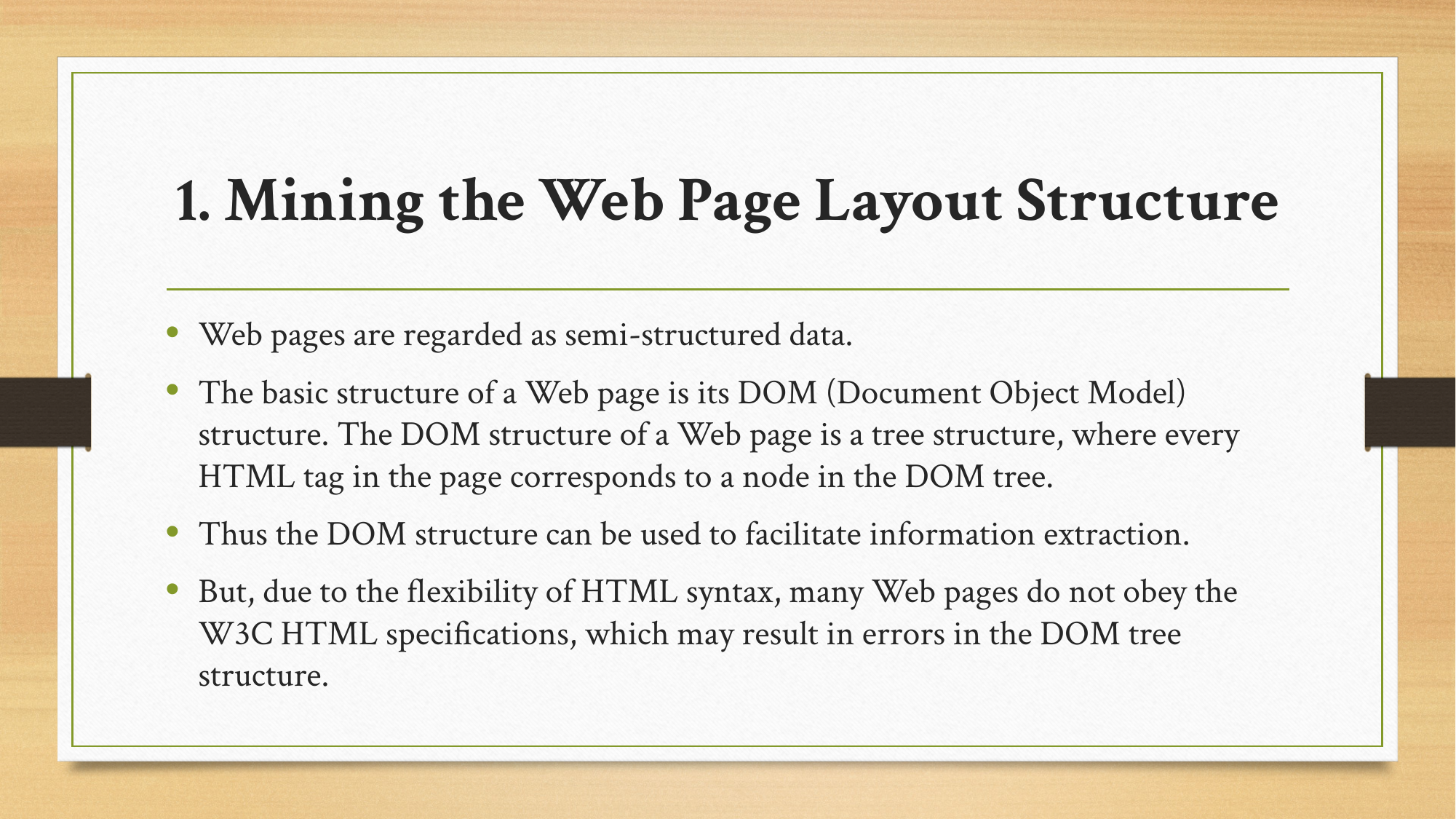

# 1. Mining the Web Page Layout Structure
Web pages are regarded as semi-structured data.
The basic structure of a Web page is its DOM (Document Object Model) structure. The DOM structure of a Web page is a tree structure, where every HTML tag in the page corresponds to a node in the DOM tree.
Thus the DOM structure can be used to facilitate information extraction.
But, due to the flexibility of HTML syntax, many Web pages do not obey the W3C HTML specifications, which may result in errors in the DOM tree structure.